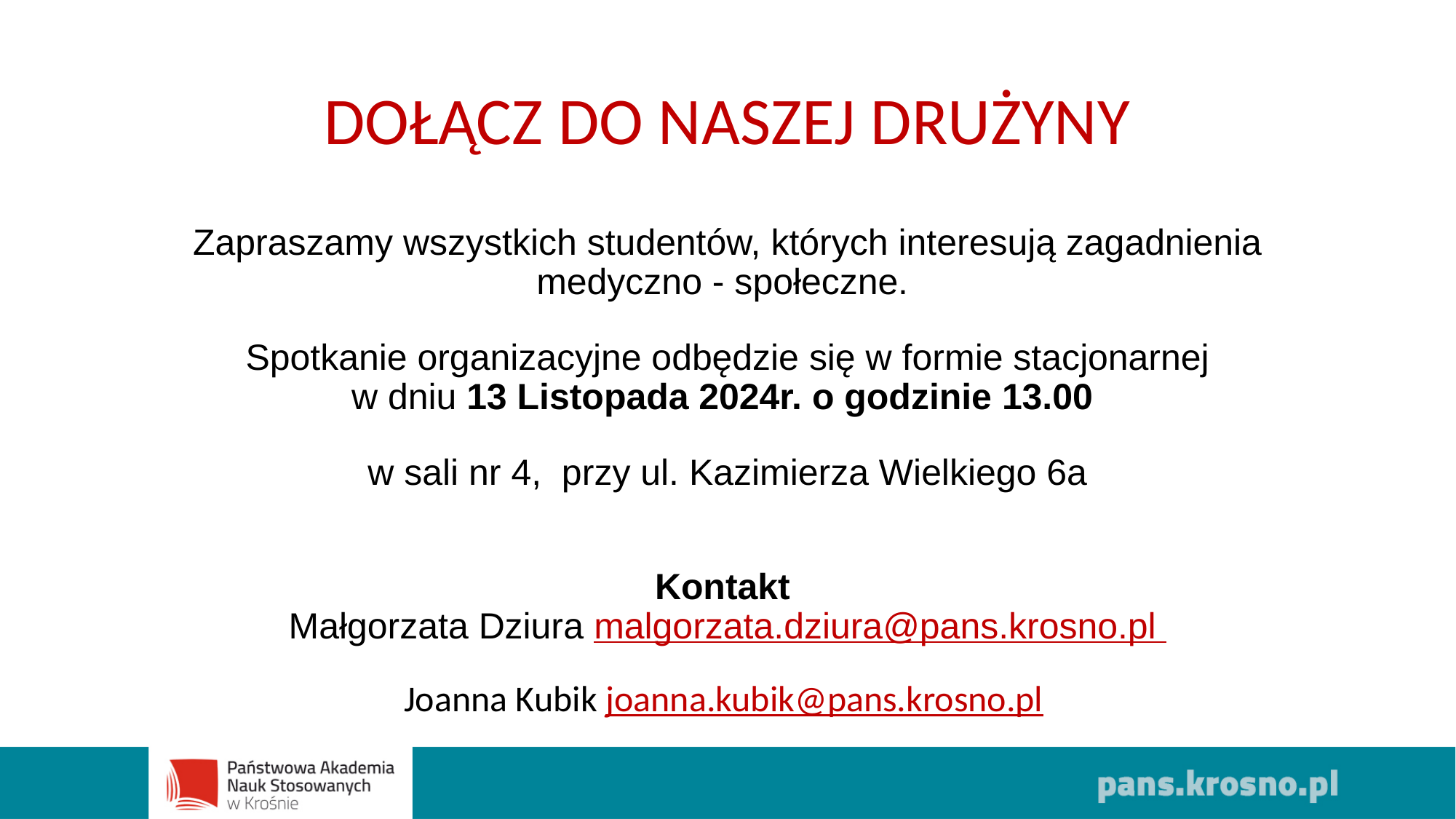

# DOŁĄCZ DO NASZEJ DRUŻYNY
Zapraszamy wszystkich studentów, których interesują zagadnienia medyczno - społeczne.
Spotkanie organizacyjne odbędzie się w formie stacjonarnej
w dniu 13 Listopada 2024r. o godzinie 13.00
w sali nr 4,  przy ul. Kazimierza Wielkiego 6a
Kontakt
Małgorzata Dziura malgorzata.dziura@pans.krosno.pl
Joanna Kubik joanna.kubik@pans.krosno.pl